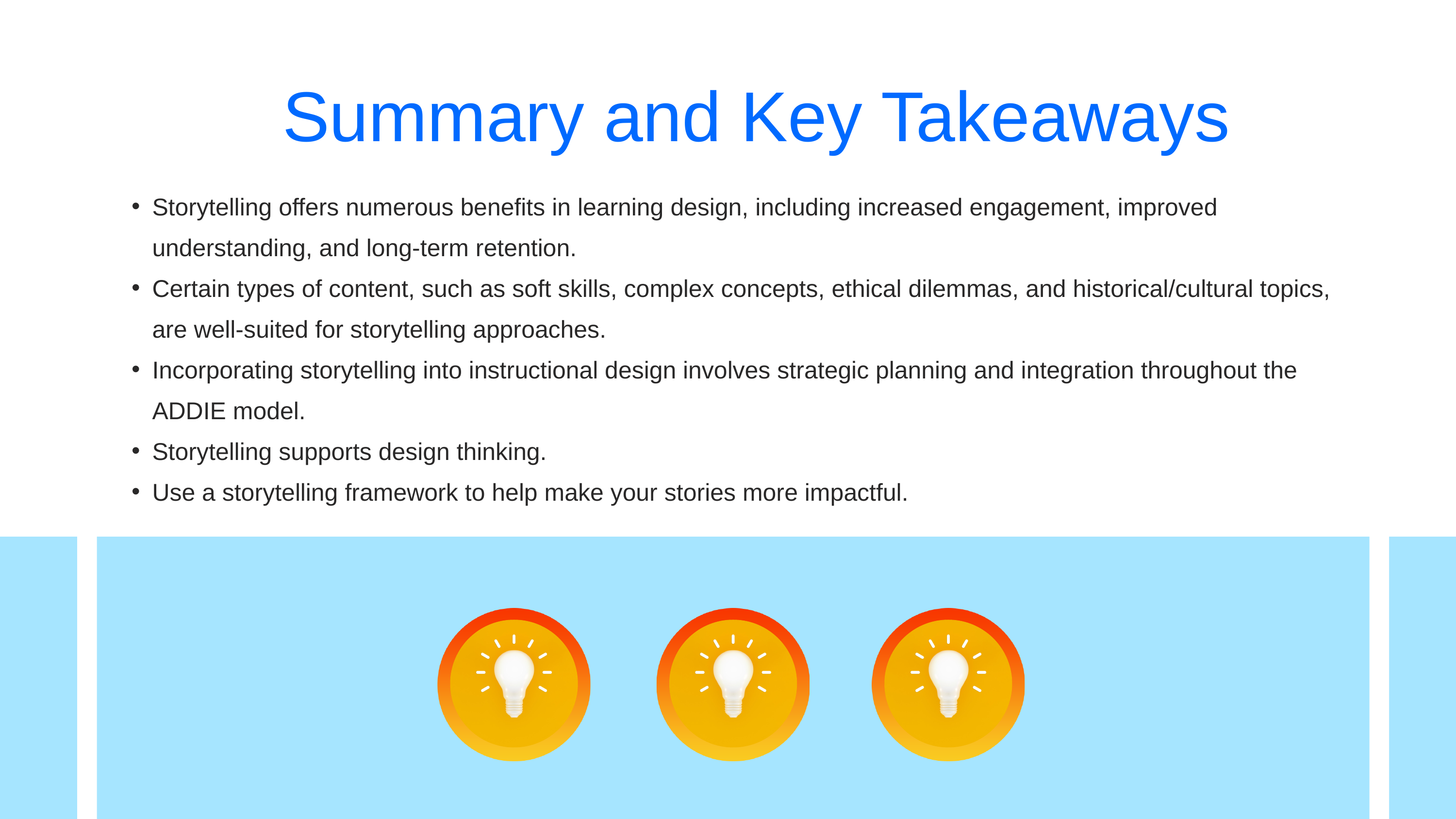

Summary and Key Takeaways
Storytelling offers numerous benefits in learning design, including increased engagement, improved understanding, and long-term retention.
Certain types of content, such as soft skills, complex concepts, ethical dilemmas, and historical/cultural topics, are well-suited for storytelling approaches.
Incorporating storytelling into instructional design involves strategic planning and integration throughout the ADDIE model.
Storytelling supports design thinking.
Use a storytelling framework to help make your stories more impactful.